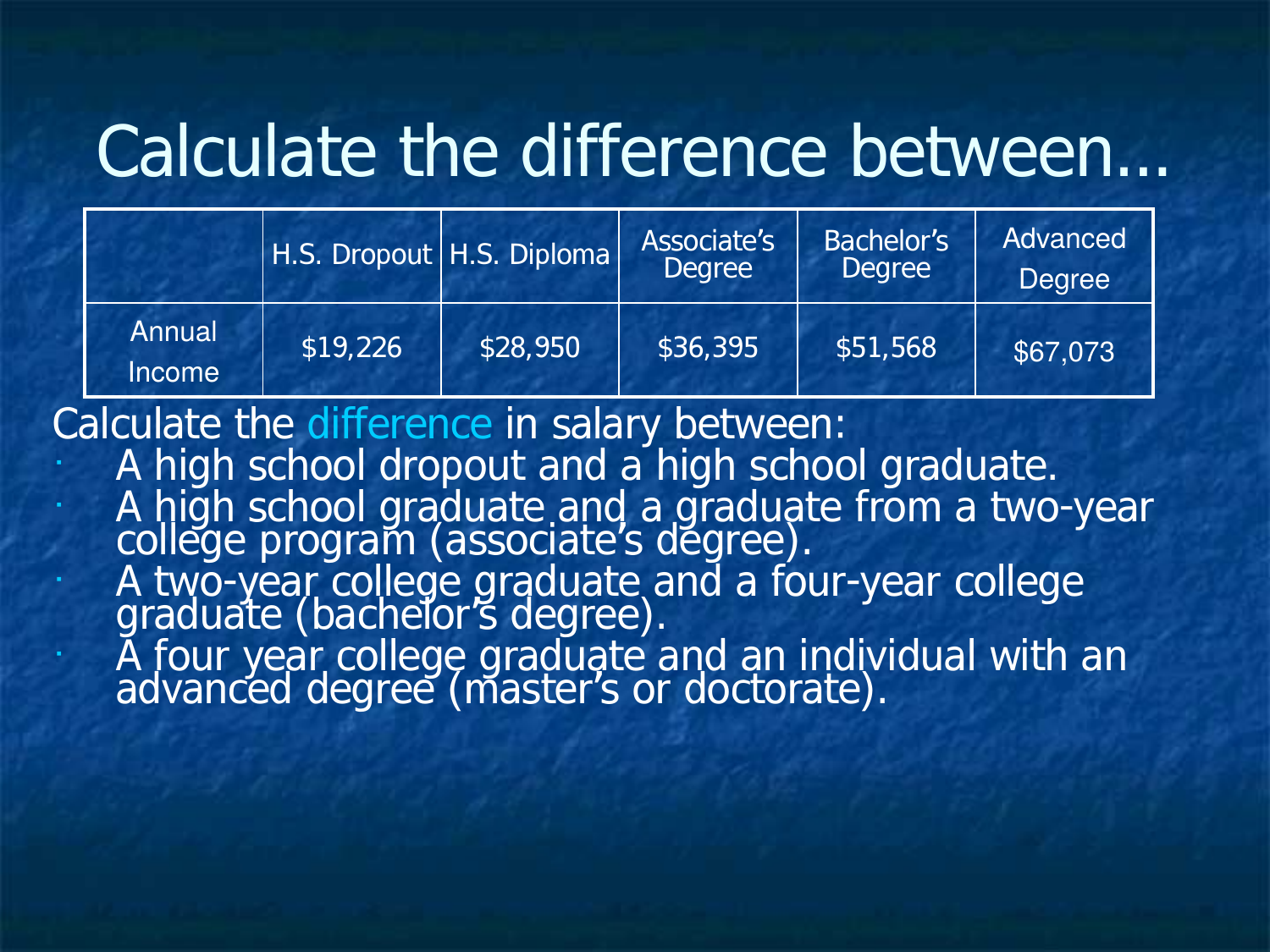

Calculate the difference between…
|  | H.S. Dropout | H.S. Diploma | Associate’s Degree | Bachelor’s Degree | Advanced Degree |
| --- | --- | --- | --- | --- | --- |
| Annual Income | $19,226 | $28,950 | $36,395 | $51,568 | $67,073 |
Calculate the difference in salary between:
A high school dropout and a high school graduate.
A high school graduate and a graduate from a two-year college program (associate’s degree).
A two-year college graduate and a four-year college graduate (bachelor’s degree).
A four year college graduate and an individual with an advanced degree (master’s or doctorate).